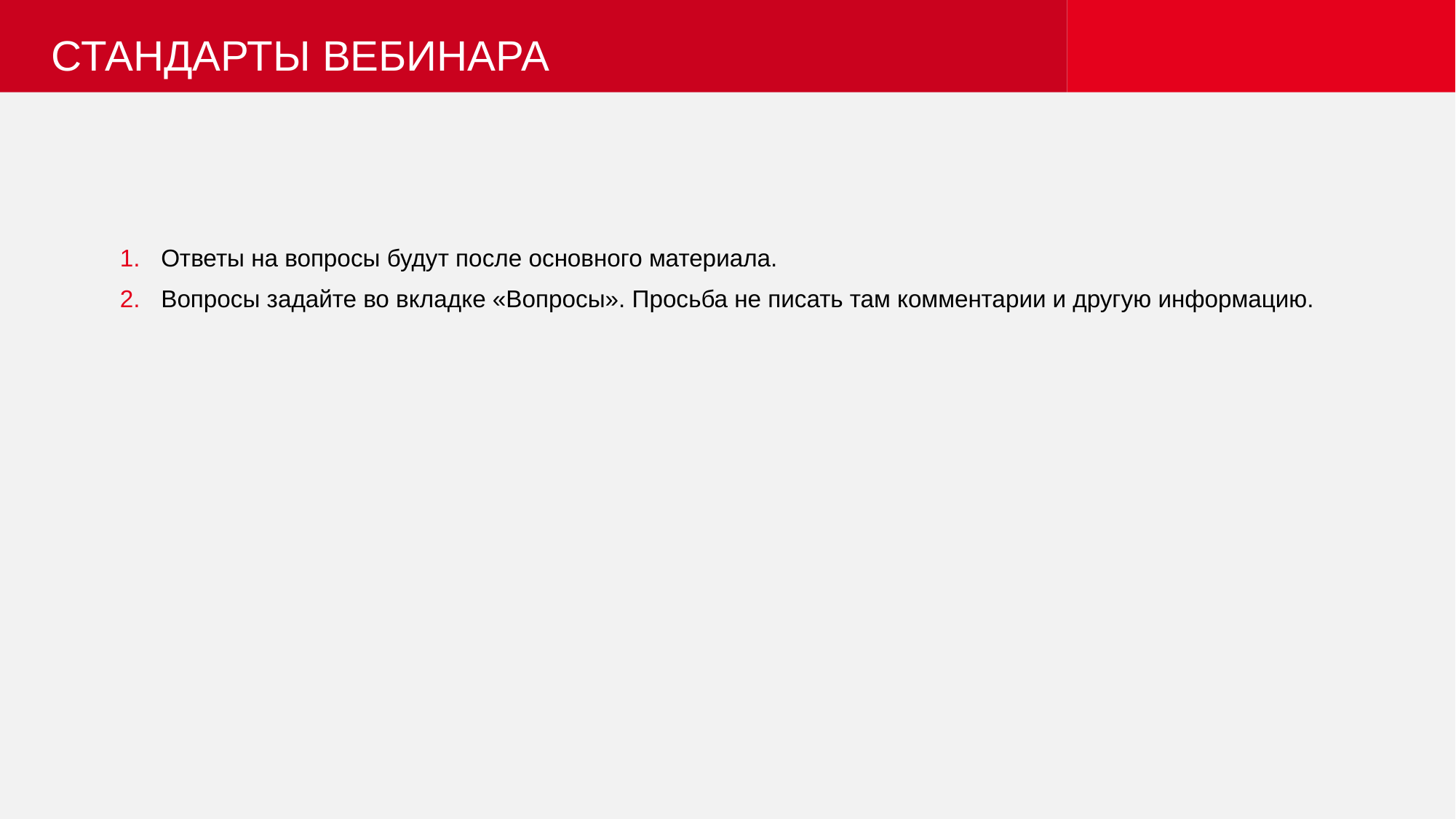

СТАНДАРТЫ ВЕБИНАРА
Ответы на вопросы будут после основного материала.
Вопросы задайте во вкладке «Вопросы». Просьба не писать там комментарии и другую информацию.